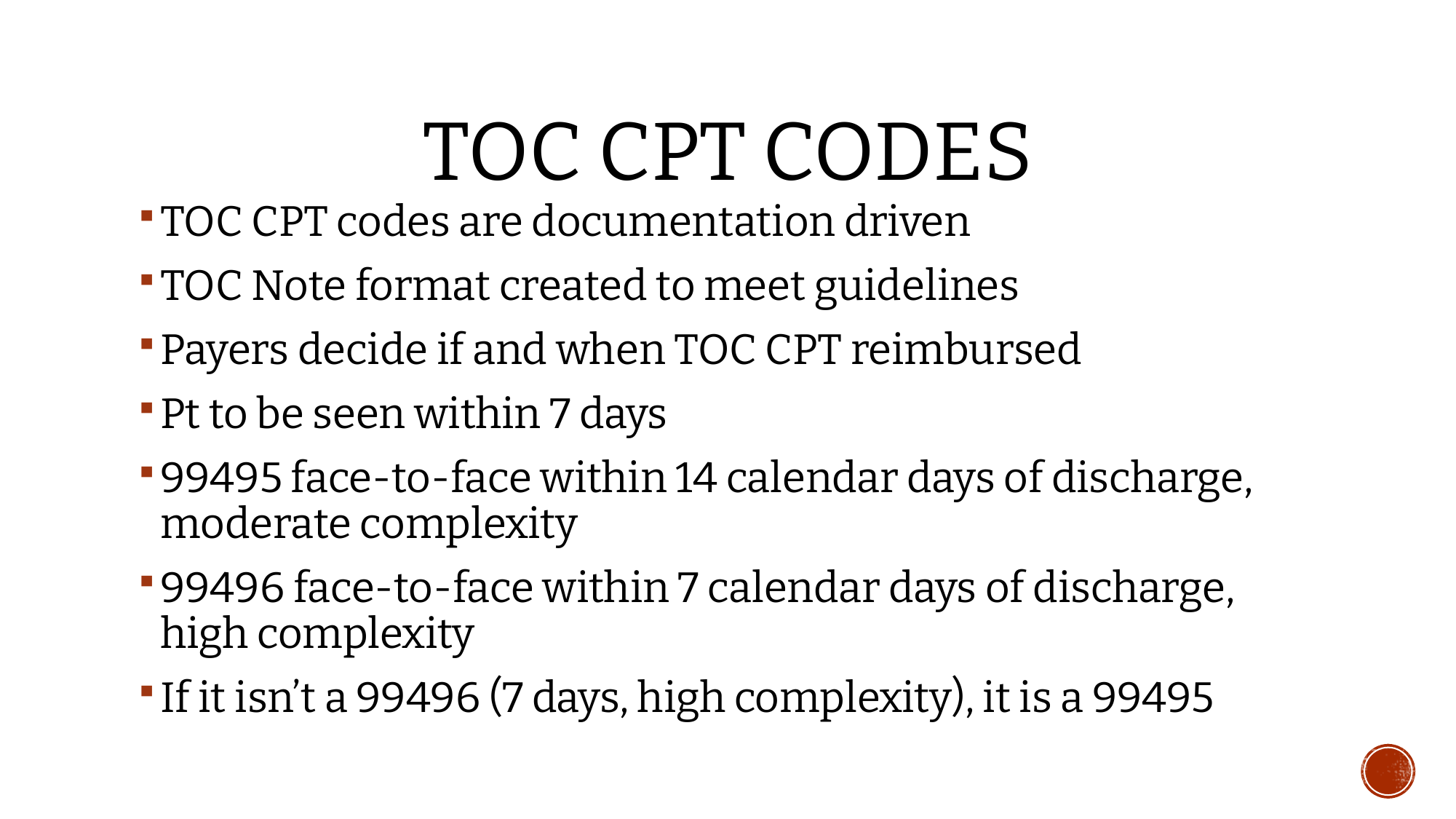

# TOC CPT Codes
TOC CPT codes are documentation driven
TOC Note format created to meet guidelines
Payers decide if and when TOC CPT reimbursed
Pt to be seen within 7 days
99495 face-to-face within 14 calendar days of discharge, moderate complexity
99496 face-to-face within 7 calendar days of discharge,  high complexity
If it isn’t a 99496 (7 days, high complexity), it is a 99495